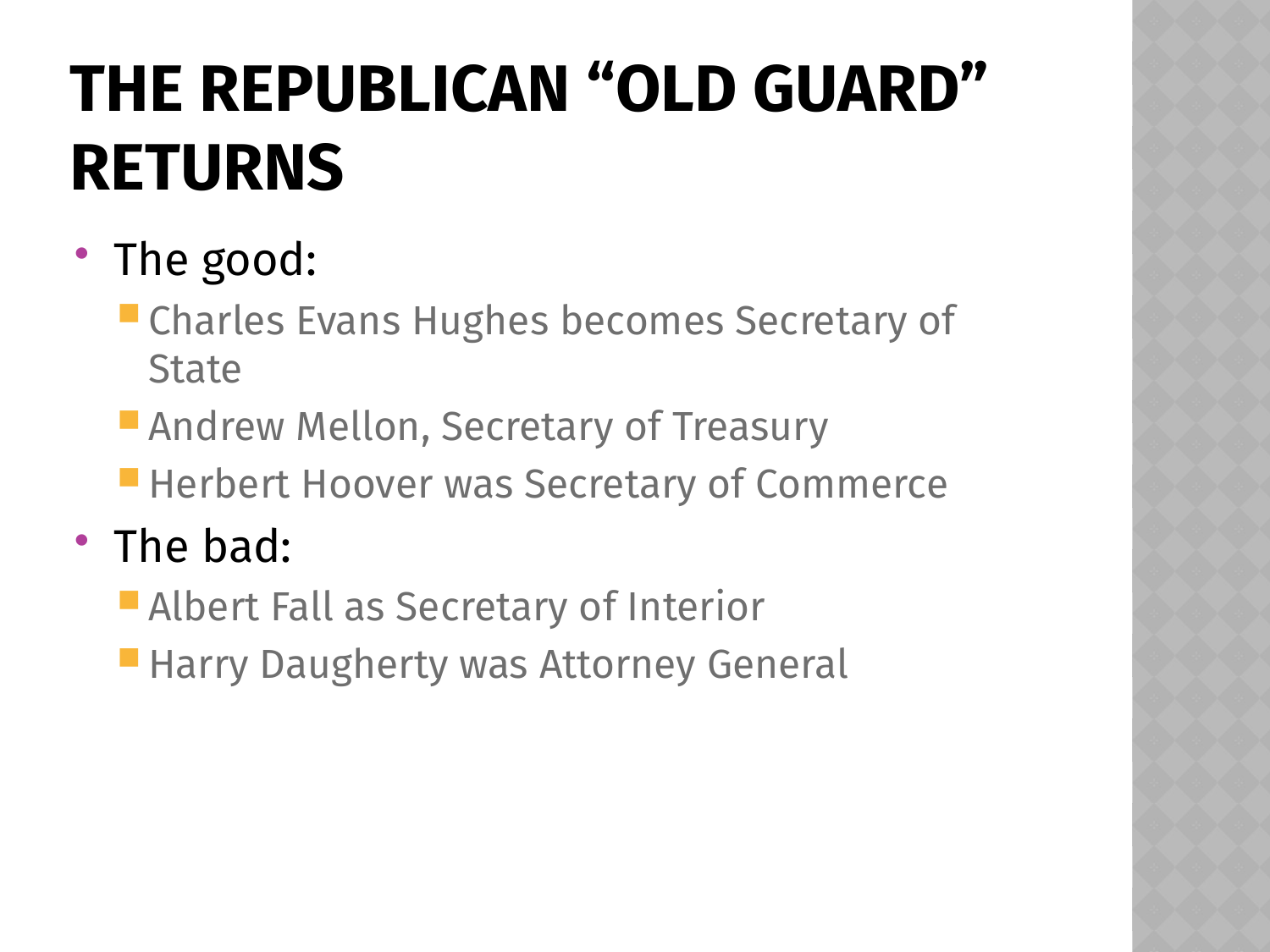

# The Republican “Old Guard” Returns
The good:
Charles Evans Hughes becomes Secretary of State
Andrew Mellon, Secretary of Treasury
Herbert Hoover was Secretary of Commerce
The bad:
Albert Fall as Secretary of Interior
Harry Daugherty was Attorney General